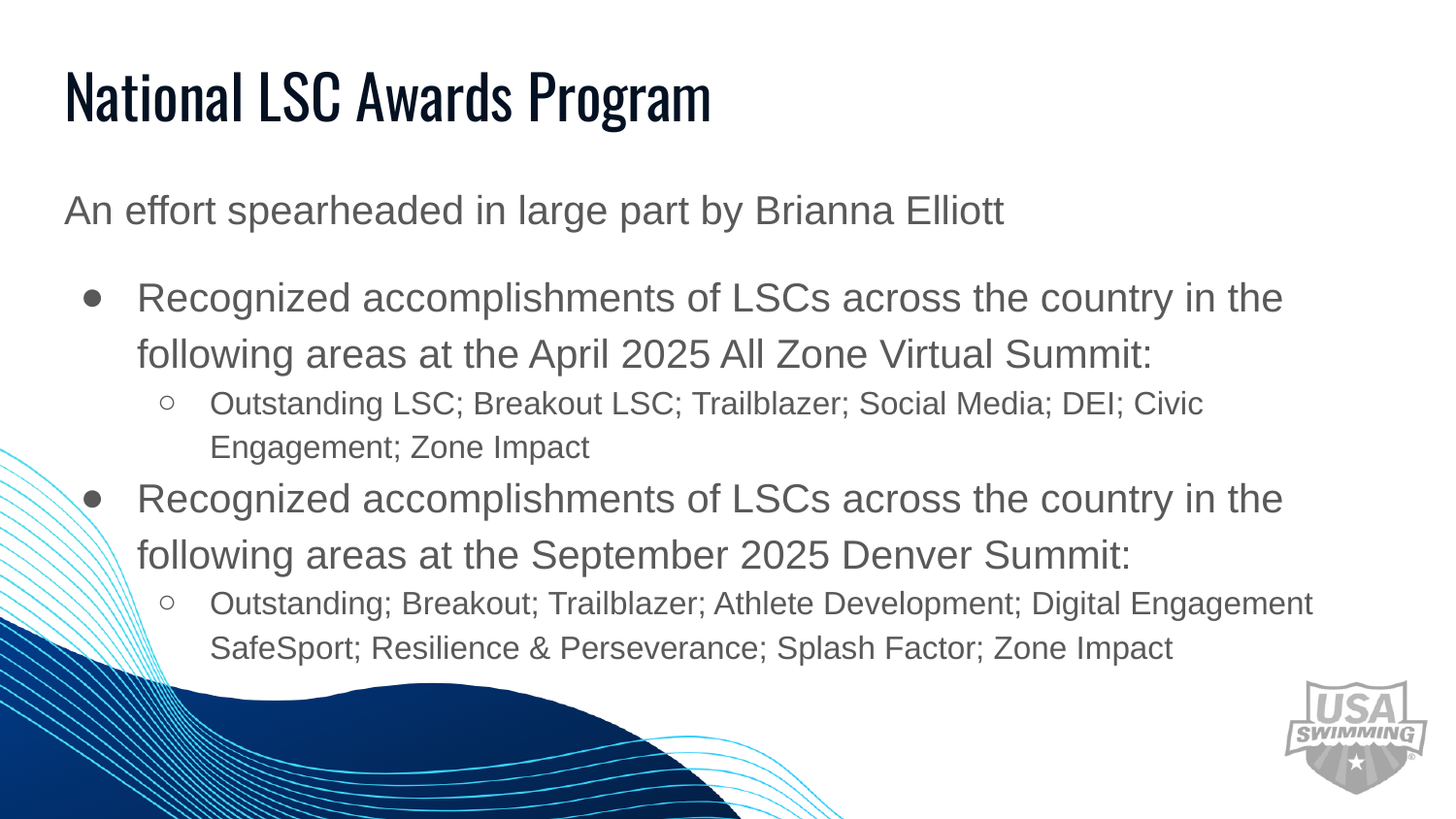

# National LSC Awards Program
An effort spearheaded in large part by Brianna Elliott
Recognized accomplishments of LSCs across the country in the following areas at the April 2025 All Zone Virtual Summit:
Outstanding LSC; Breakout LSC; Trailblazer; Social Media; DEI; Civic Engagement; Zone Impact
Recognized accomplishments of LSCs across the country in the following areas at the September 2025 Denver Summit:
Outstanding; Breakout; Trailblazer; Athlete Development; Digital Engagement SafeSport; Resilience & Perseverance; Splash Factor; Zone Impact